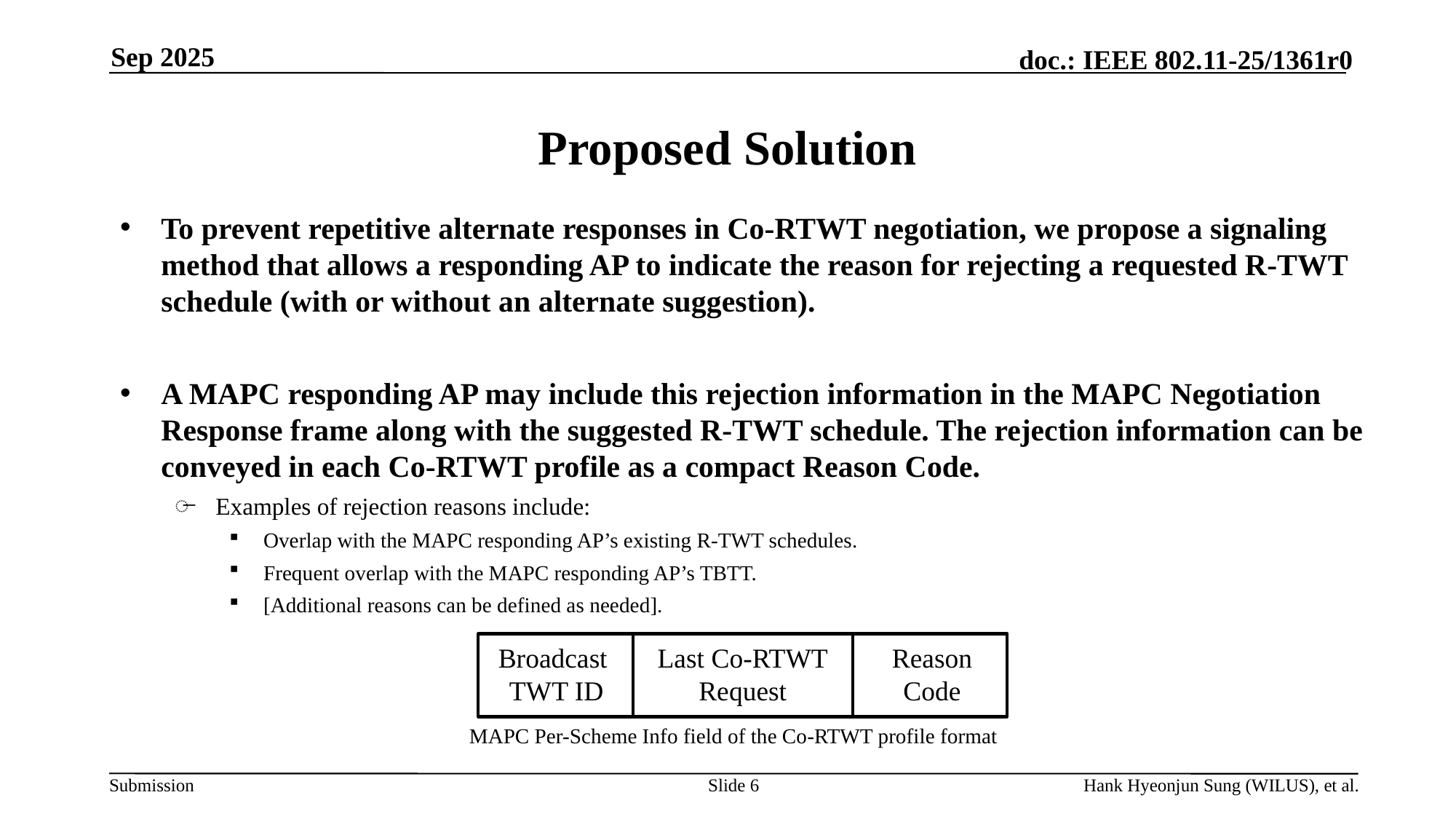

Sep 2025
# Proposed Solution
To prevent repetitive alternate responses in Co-RTWT negotiation, we propose a signaling method that allows a responding AP to indicate the reason for rejecting a requested R-TWT schedule (with or without an alternate suggestion).

A MAPC responding AP may include this rejection information in the MAPC Negotiation Response frame along with the suggested R-TWT schedule. The rejection information can be conveyed in each Co-RTWT profile as a compact Reason Code.
Examples of rejection reasons include:
Overlap with the MAPC responding AP’s existing R-TWT schedules.
Frequent overlap with the MAPC responding AP’s TBTT.
[Additional reasons can be defined as needed].

Broadcast
TWT ID
Last Co-RTWT
Request
Reason
Code
MAPC Per-Scheme Info field of the Co-RTWT profile format
Slide 6
Hank Hyeonjun Sung (WILUS), et al.